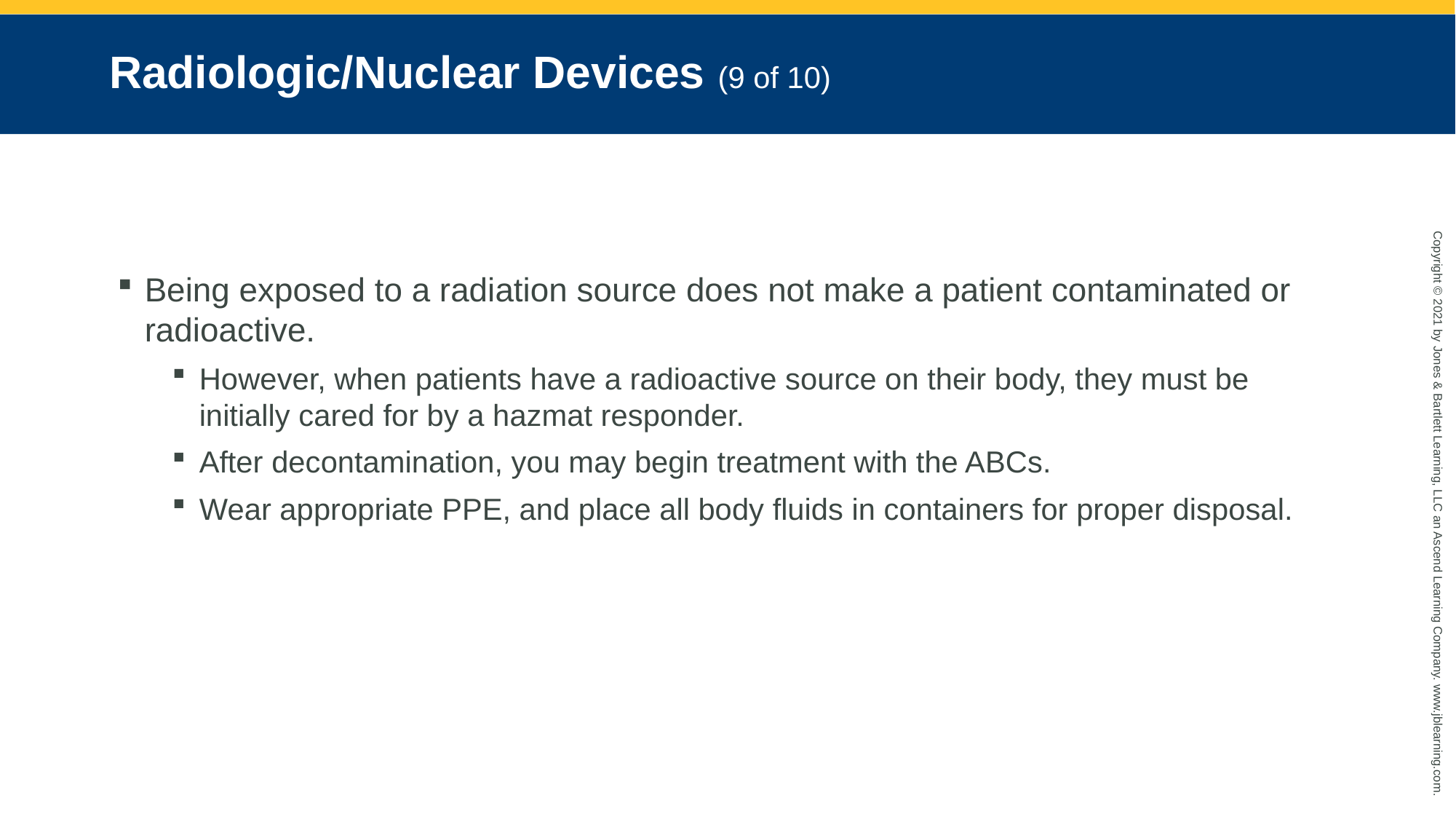

# Radiologic/Nuclear Devices (9 of 10)
Being exposed to a radiation source does not make a patient contaminated or radioactive.
However, when patients have a radioactive source on their body, they must be initially cared for by a hazmat responder.
After decontamination, you may begin treatment with the ABCs.
Wear appropriate PPE, and place all body fluids in containers for proper disposal.